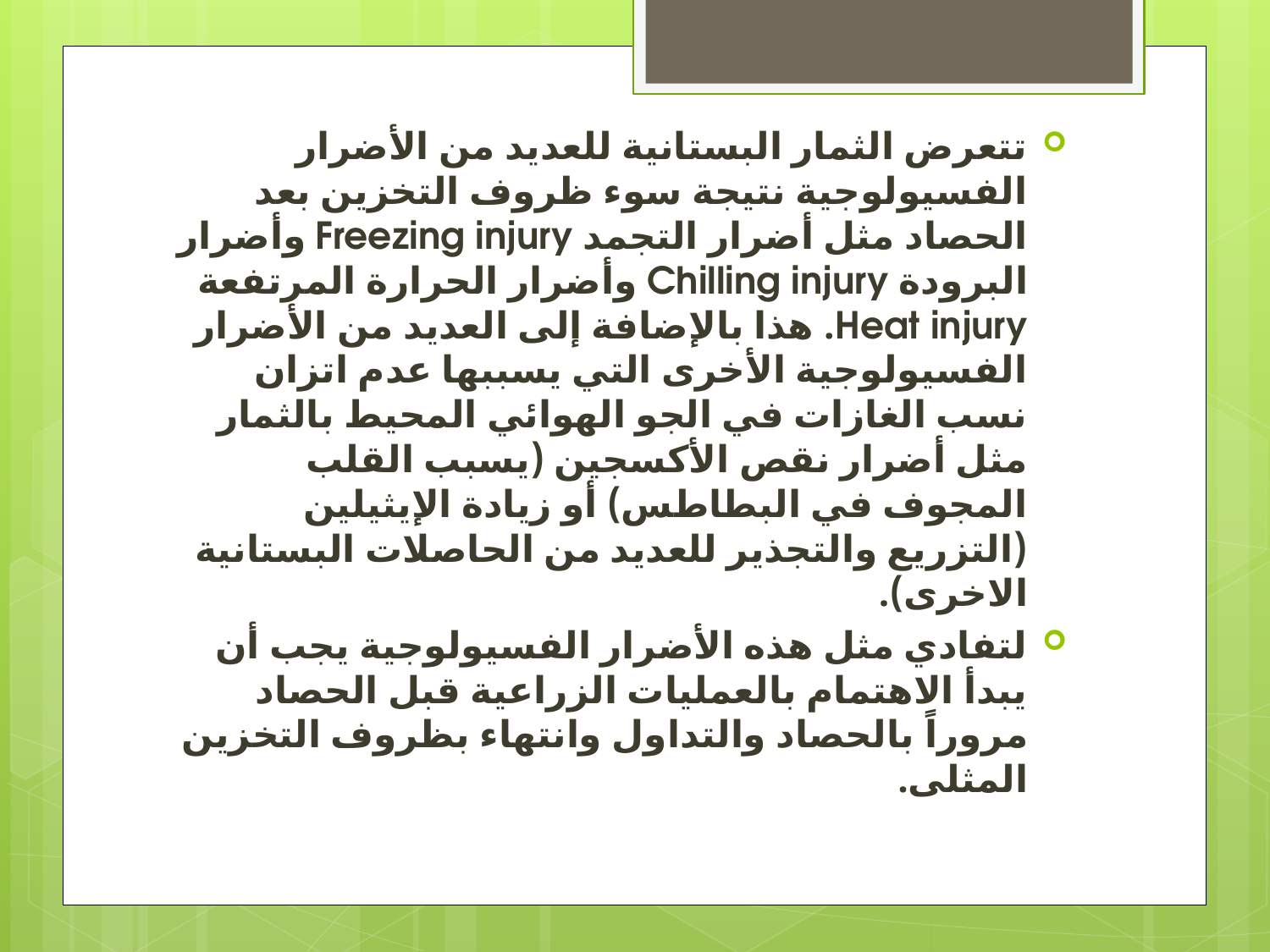

تتعرض الثمار البستانية للعديد من الأضرار الفسيولوجية نتيجة سوء ظروف التخزين بعد الحصاد مثل أضرار التجمد Freezing injury وأضرار البرودة Chilling injury وأضرار الحرارة المرتفعة Heat injury. هذا بالإضافة إلى العديد من الأضرار الفسيولوجية الأخرى التي يسببها عدم اتزان نسب الغازات في الجو الهوائي المحيط بالثمار مثل أضرار نقص الأكسجين (يسبب القلب المجوف في البطاطس) أو زيادة الإيثيلين (التزريع والتجذير للعديد من الحاصلات البستانية الاخرى).
لتفادي مثل هذه الأضرار الفسيولوجية يجب أن يبدأ الاهتمام بالعمليات الزراعية قبل الحصاد مروراً بالحصاد والتداول وانتهاء بظروف التخزين المثلى.